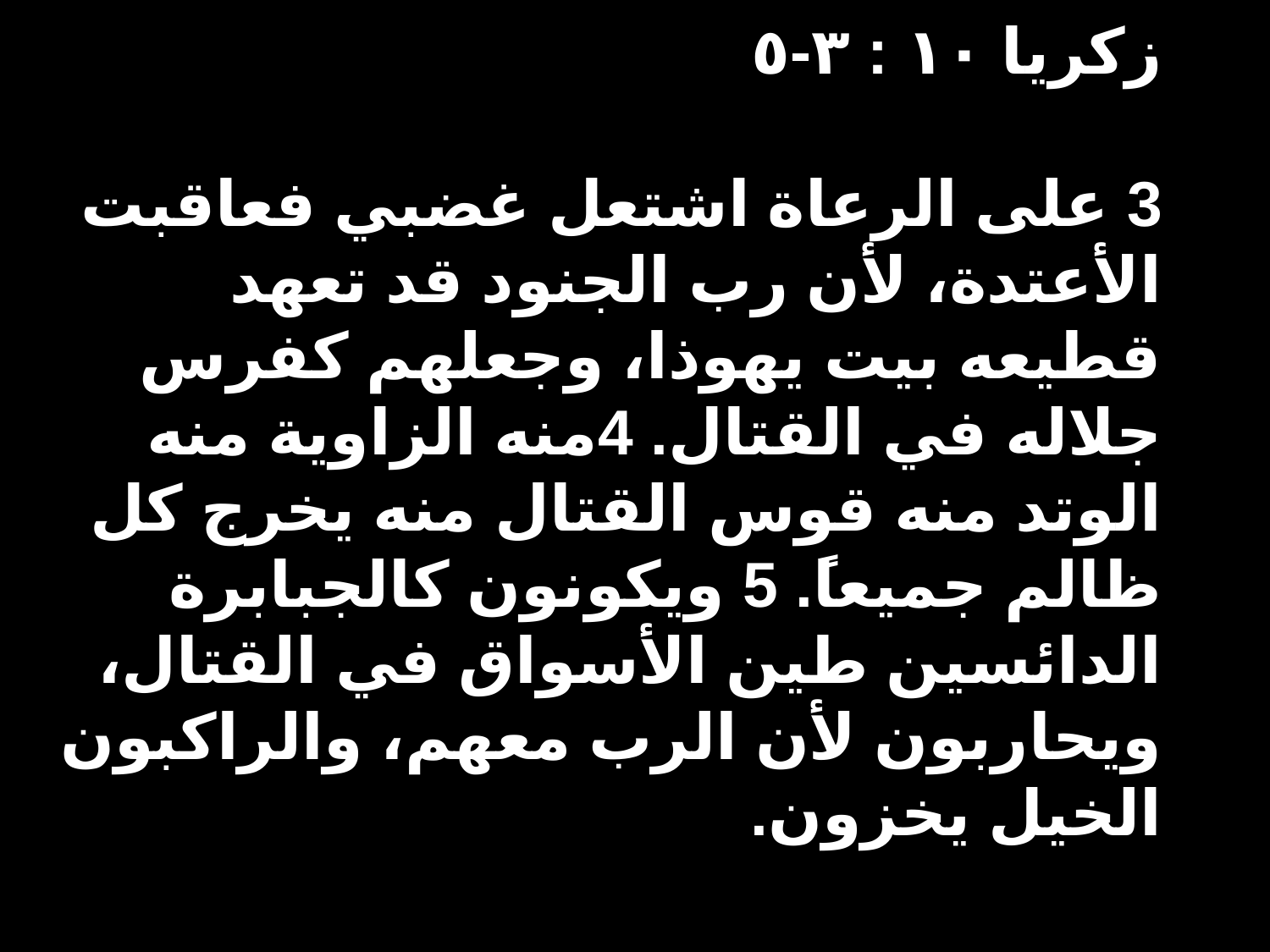

# زكريا ١٠ : ٣-٥ 3 على الرعاة اشتعل غضبي فعاقبت الأعتدة، لأن رب الجنود قد تعهد قطيعه بيت يهوذا، وجعلهم كفرس جلاله في القتال. 4منه الزاوية منه الوتد منه قوس القتال منه يخرج كل ظالم جميعاً. 5 ويكونون كالجبابرة الدائسين طين الأسواق في القتال، ويحاربون لأن الرب معهم، والراكبون الخيل يخزون.